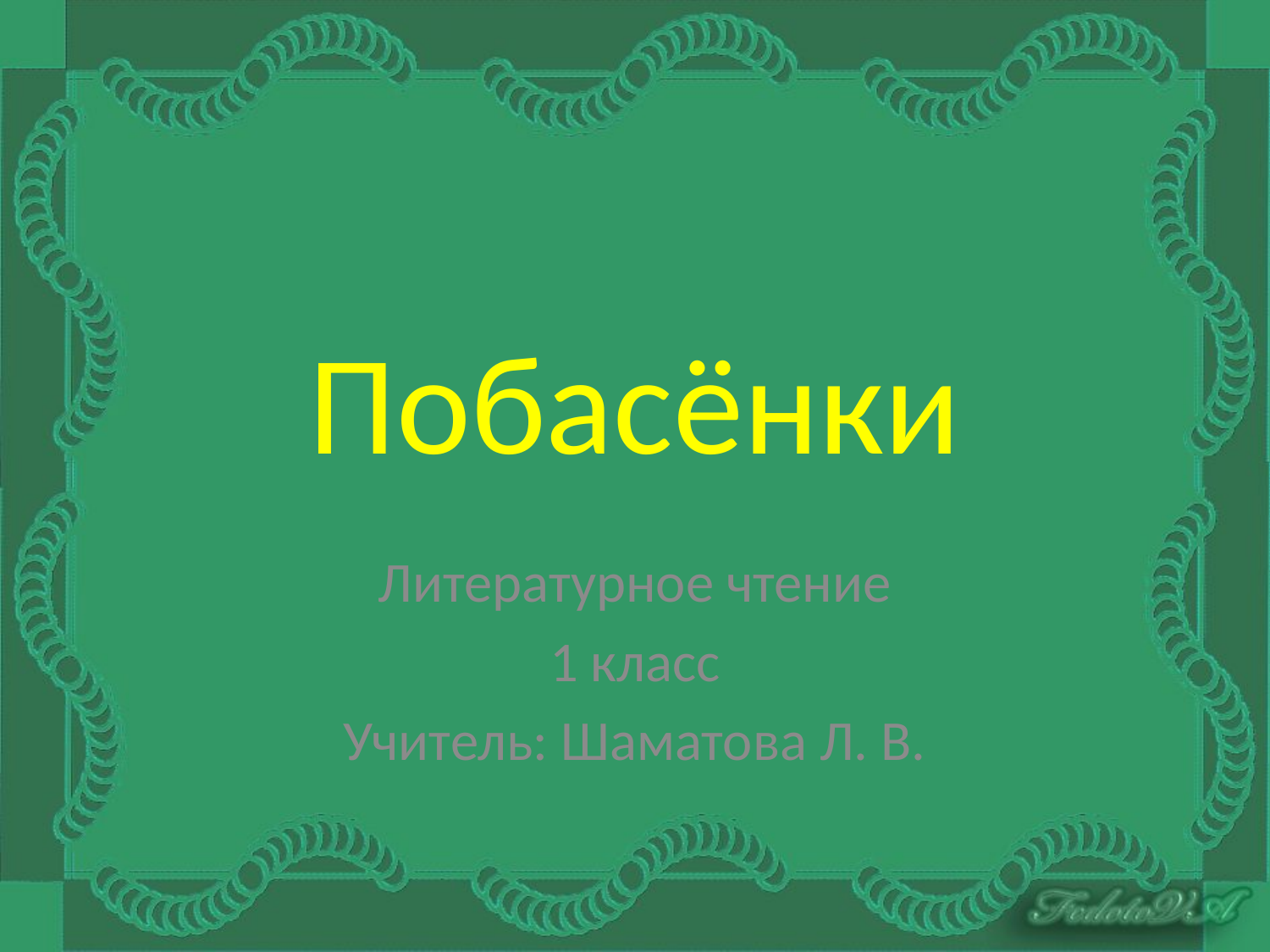

# Побасёнки
Литературное чтение
1 класс
Учитель: Шаматова Л. В.